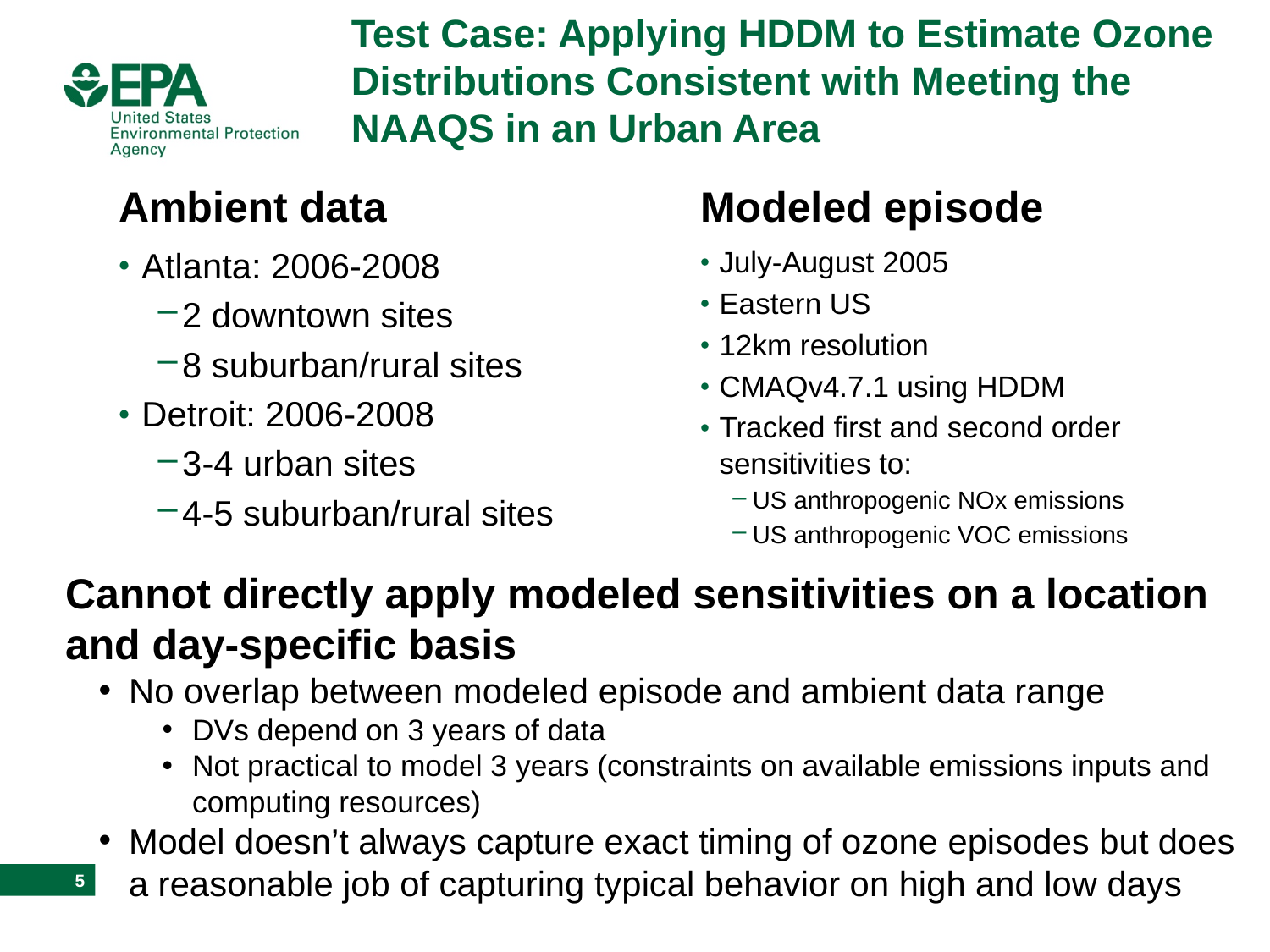

# Test Case: Applying HDDM to Estimate Ozone Distributions Consistent with Meeting the NAAQS in an Urban Area
Ambient data
Modeled episode
Atlanta: 2006-2008
2 downtown sites
8 suburban/rural sites
Detroit: 2006-2008
3-4 urban sites
4-5 suburban/rural sites
July-August 2005
Eastern US
12km resolution
CMAQv4.7.1 using HDDM
Tracked first and second order sensitivities to:
US anthropogenic NOx emissions
US anthropogenic VOC emissions

Cannot directly apply modeled sensitivities on a location and day-specific basis
No overlap between modeled episode and ambient data range
DVs depend on 3 years of data
Not practical to model 3 years (constraints on available emissions inputs and computing resources)
Model doesn’t always capture exact timing of ozone episodes but does a reasonable job of capturing typical behavior on high and low days
5